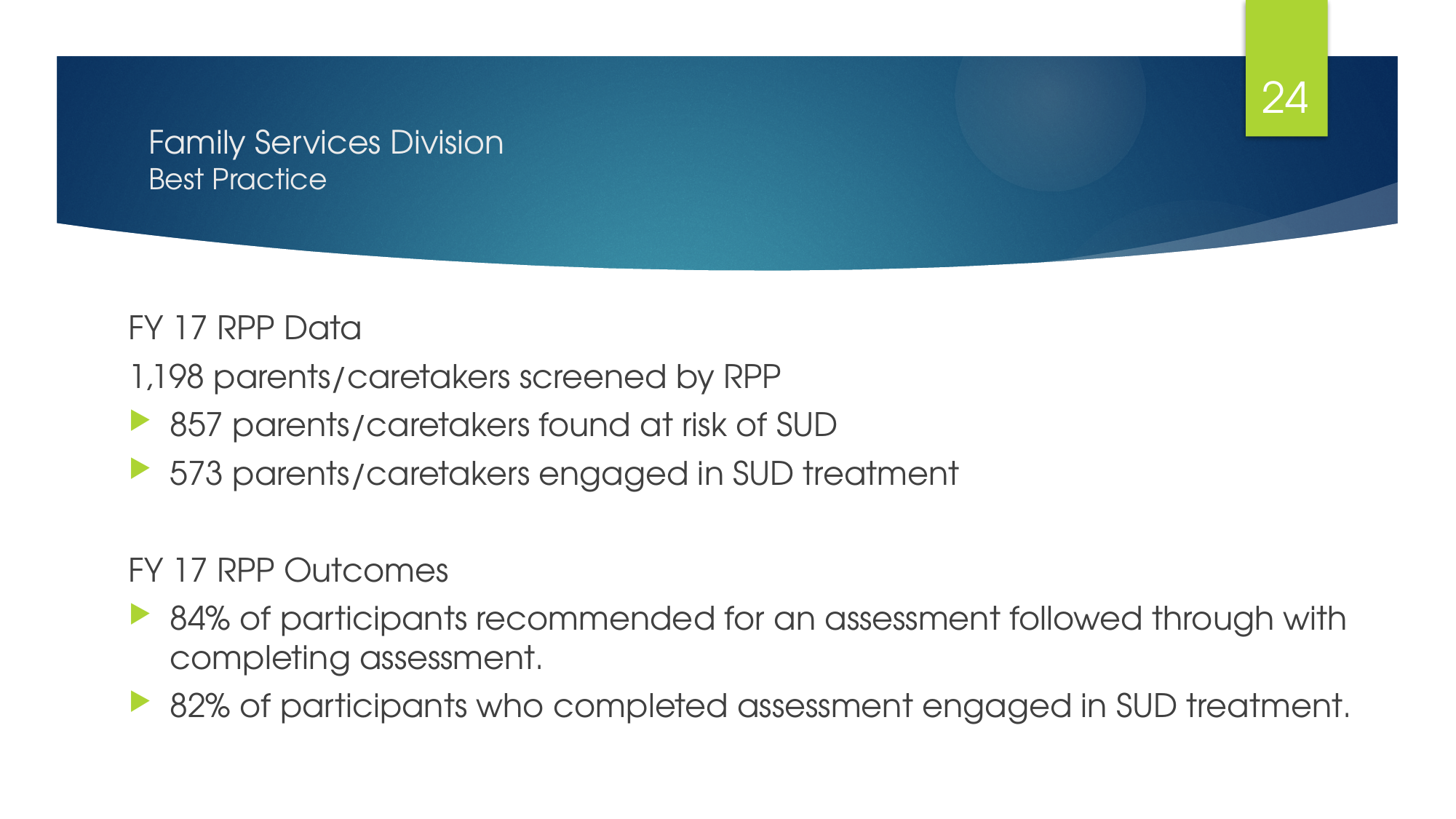

24
# Family Services Division Best Practice

FY 17 RPP Data
1,198 parents/caretakers screened by RPP
857 parents/caretakers found at risk of SUD
573 parents/caretakers engaged in SUD treatment

FY 17 RPP Outcomes
84% of participants recommended for an assessment followed through with completing assessment.
82% of participants who completed assessment engaged in SUD treatment.